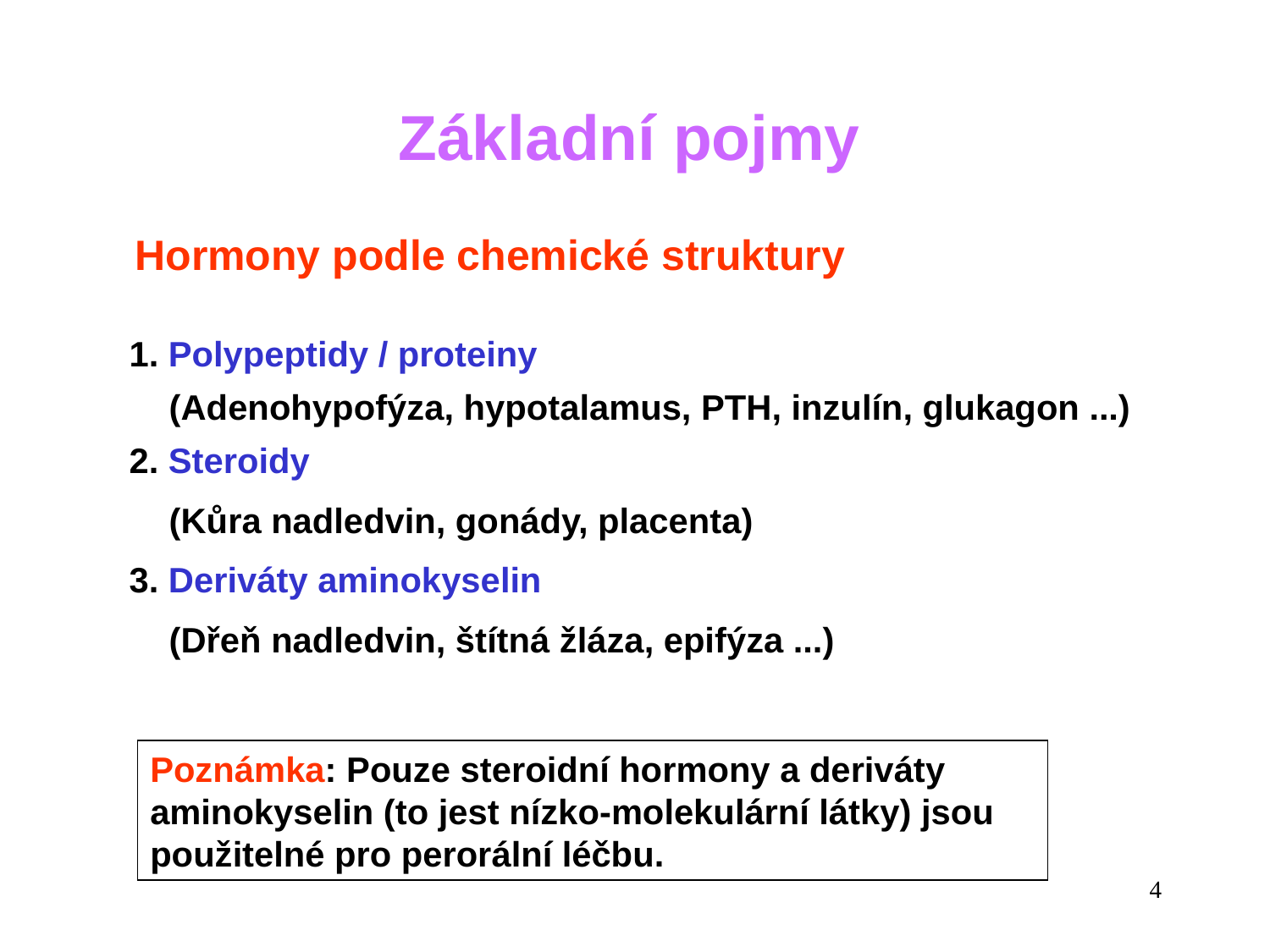

Základní pojmy
     Hormony podle chemické struktury

1. Polypeptidy / proteiny
	(Adenohypofýza, hypotalamus, PTH, inzulín, glukagon ...)
2. Steroidy
	(Kůra nadledvin, gonády, placenta)
3. Deriváty aminokyselin
	(Dřeň nadledvin, štítná žláza, epifýza ...)
Poznámka: Pouze steroidní hormony a deriváty aminokyselin (to jest nízko-molekulární látky) jsou použitelné pro perorální léčbu.
4